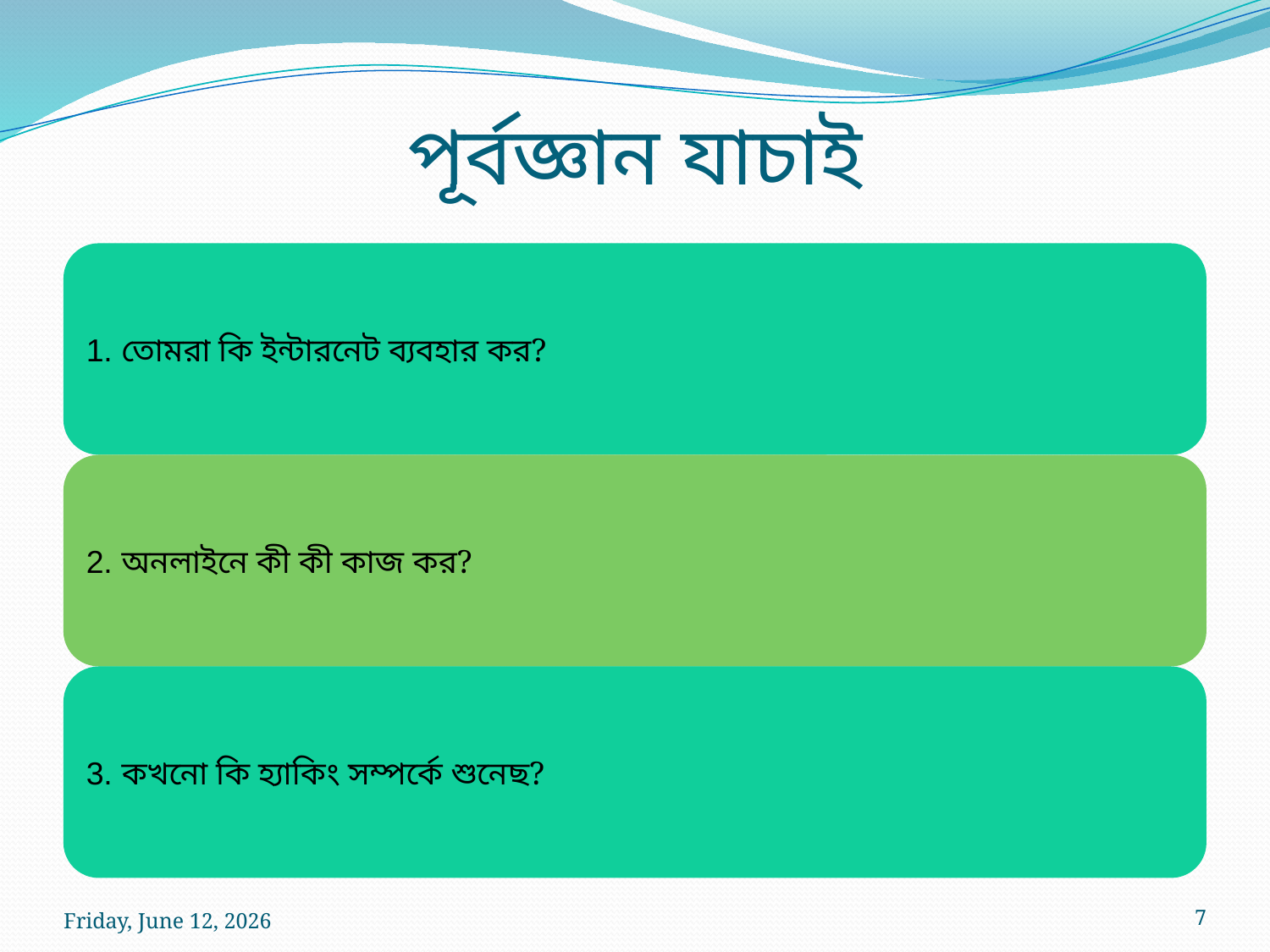

# পূর্বজ্ঞান যাচাই
1. তোমরা কি ইন্টারনেট ব্যবহার কর?
2. অনলাইনে কী কী কাজ কর?
3. কখনো কি হ্যাকিং সম্পর্কে শুনেছ?
Friday, June 12, 2026
7